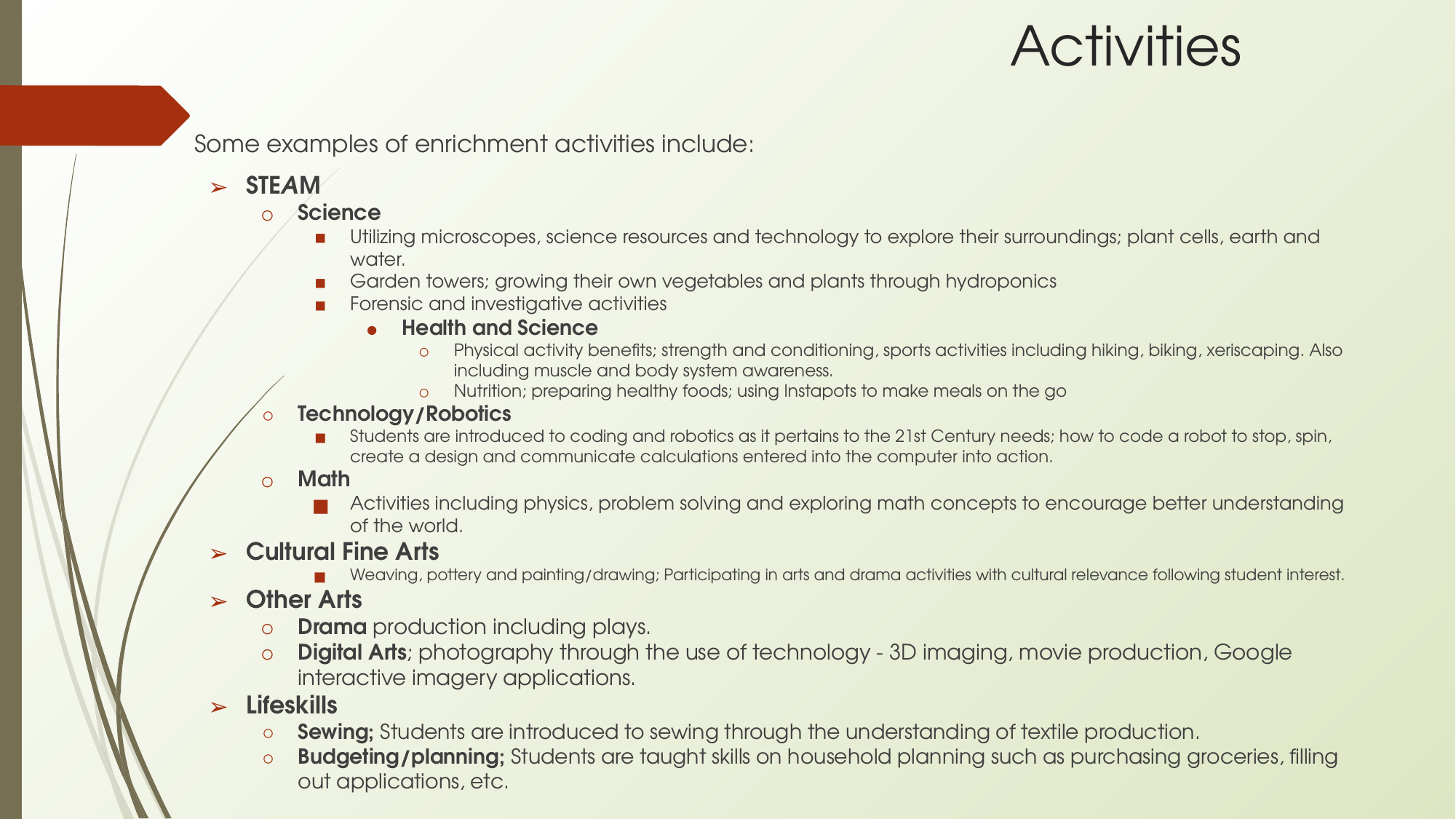

# Activities
Some examples of enrichment activities include:
STEAM
Science
Utilizing microscopes, science resources and technology to explore their surroundings; plant cells, earth and water.
Garden towers; growing their own vegetables and plants through hydroponics
Forensic and investigative activities
Health and Science
Physical activity benefits; strength and conditioning, sports activities including hiking, biking, xeriscaping. Also including muscle and body system awareness.
Nutrition; preparing healthy foods; using Instapots to make meals on the go
Technology/Robotics
Students are introduced to coding and robotics as it pertains to the 21st Century needs; how to code a robot to stop, spin, create a design and communicate calculations entered into the computer into action.
Math
Activities including physics, problem solving and exploring math concepts to encourage better understanding of the world.
Cultural Fine Arts
Weaving, pottery and painting/drawing; Participating in arts and drama activities with cultural relevance following student interest.
Other Arts
Drama production including plays.
Digital Arts; photography through the use of technology - 3D imaging, movie production, Google interactive imagery applications.
Lifeskills
Sewing; Students are introduced to sewing through the understanding of textile production.
Budgeting/planning; Students are taught skills on household planning such as purchasing groceries, filling out applications, etc.